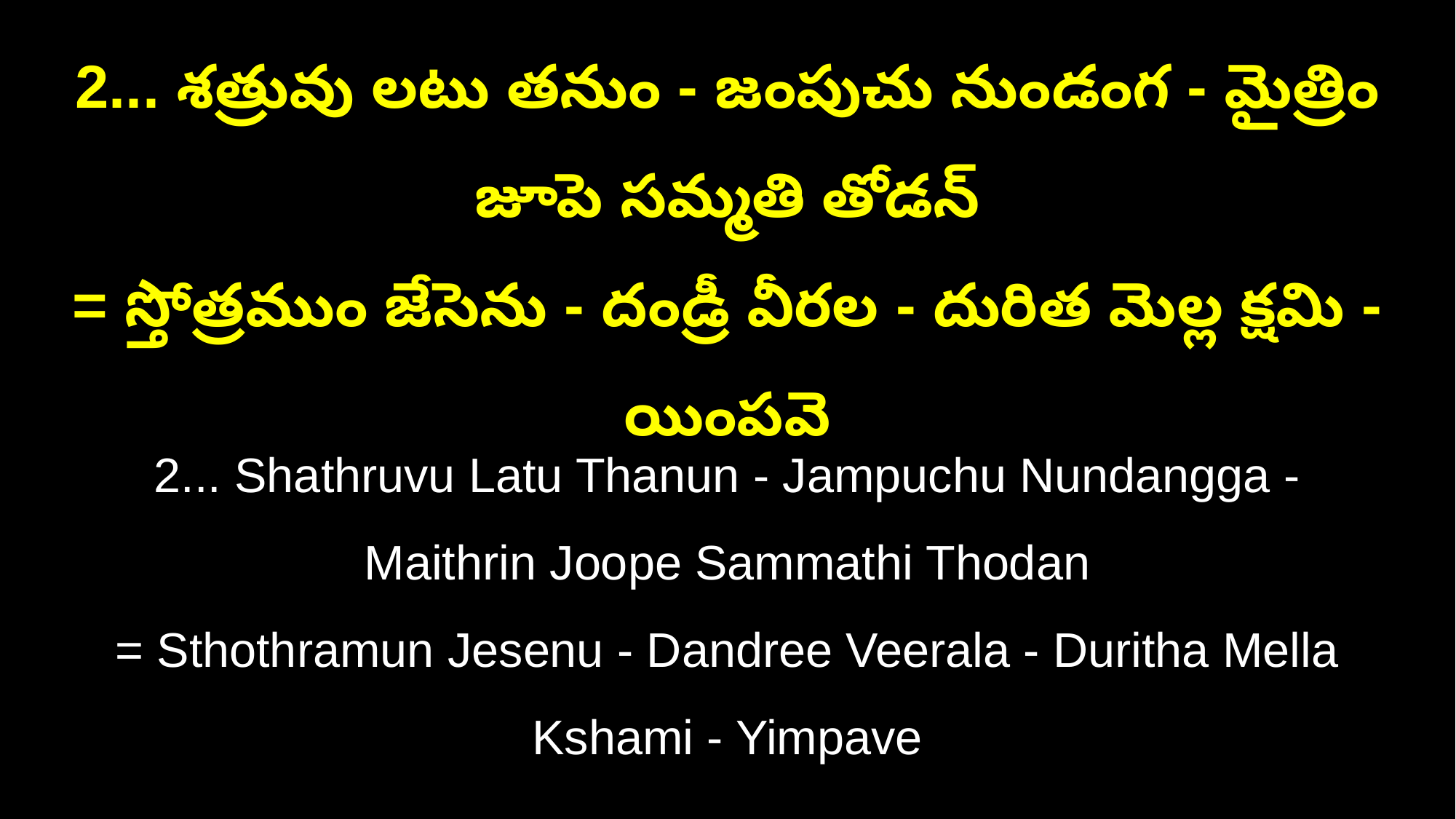

2... శత్రువు లటు తనుం - జంపుచు నుండంగ - మైత్రిం జూపె సమ్మతి తోడన్‌
= స్తోత్రముం జేసెను - దండ్రీ వీరల - దురిత మెల్ల క్షమి - యింపవె
2... Shathruvu Latu Thanun - Jampuchu Nundangga - Maithrin Joope Sammathi Thodan
= Sthothramun Jesenu - Dandree Veerala - Duritha Mella Kshami - Yimpave